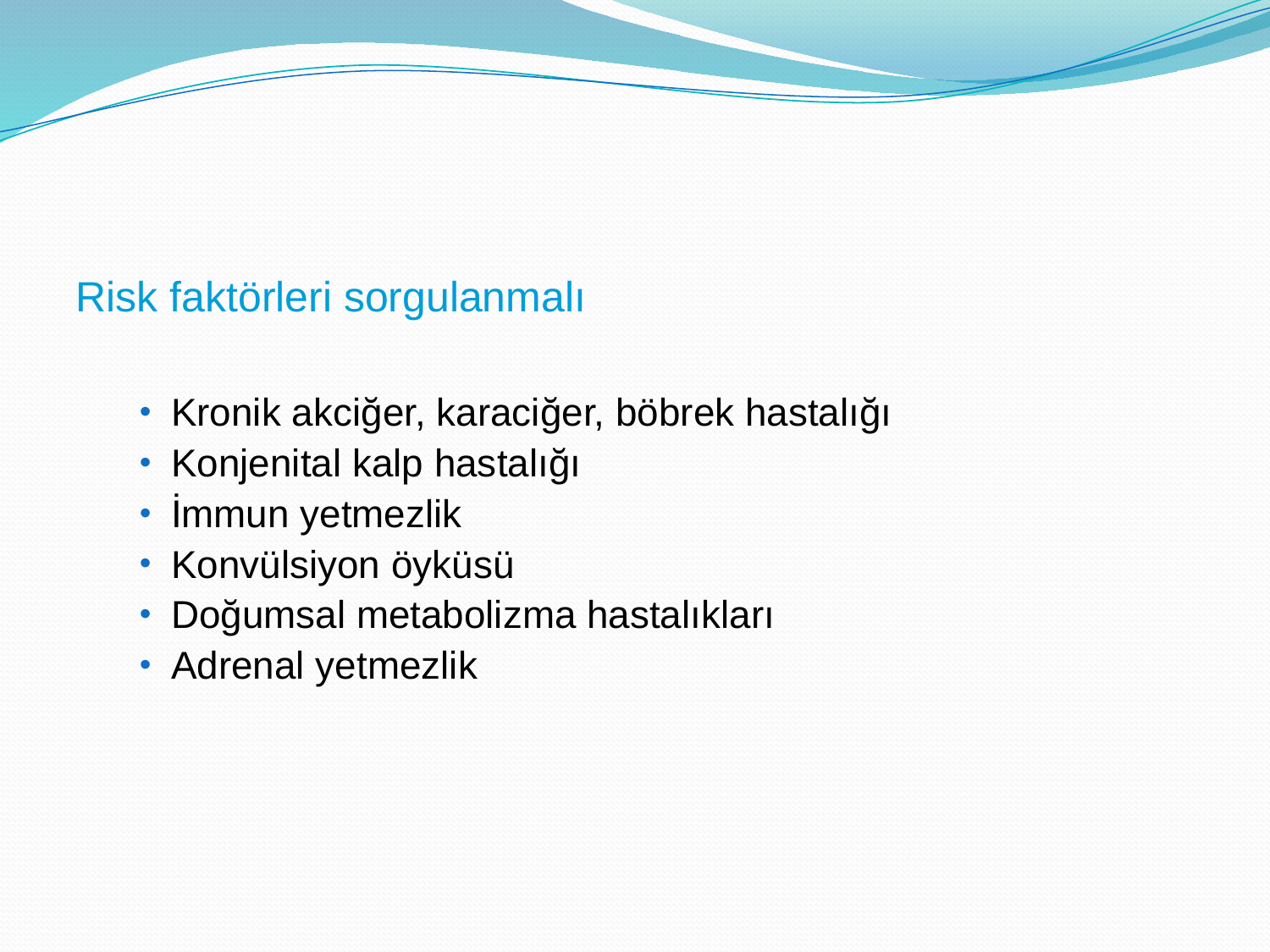

Risk faktörleri sorgulanmalı

Kronik akciğer, karaciğer, böbrek hastalığı
Konjenital kalp hastalığı
İmmun yetmezlik
Konvülsiyon öyküsü
Doğumsal metabolizma hastalıkları
Adrenal yetmezlik